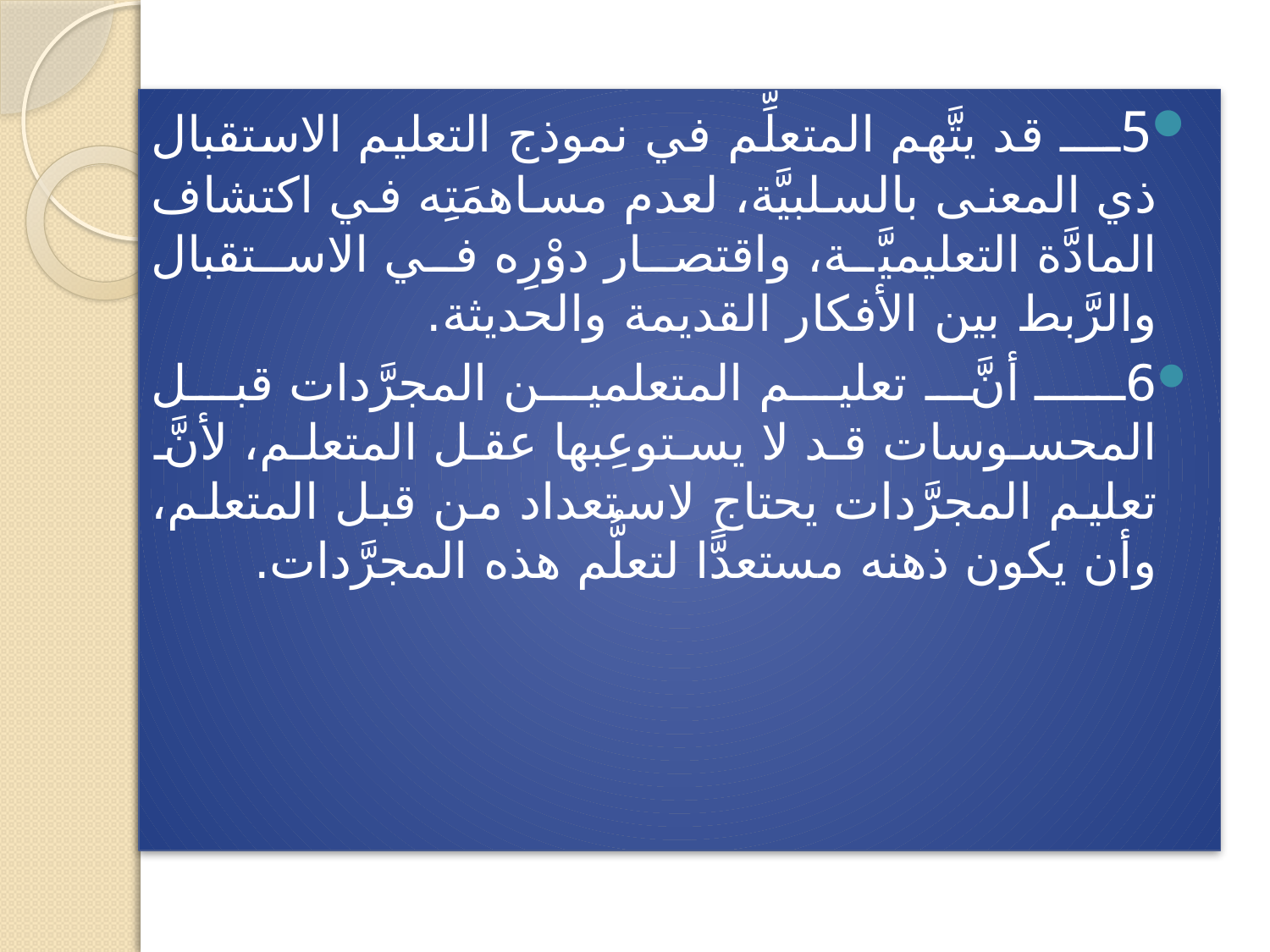

5ــــ قد يتَّهم المتعلِّم في نموذج التعليم الاستقبال ذي المعنى بالسلبيَّة، لعدم مساهمَتِه في اكتشاف المادَّة التعليميَّة، واقتصار دوْرِه في الاستقبال والرَّبط بين الأفكار القديمة والحديثة.
6ـــ أنَّ تعليم المتعلمين المجرَّدات قبل المحسوسات قد لا يستوعِبها عقل المتعلم، لأنَّ تعليم المجرَّدات يحتاج لاستعداد من قبل المتعلم، وأن يكون ذهنه مستعدًّا لتعلُّم هذه المجرَّدات.